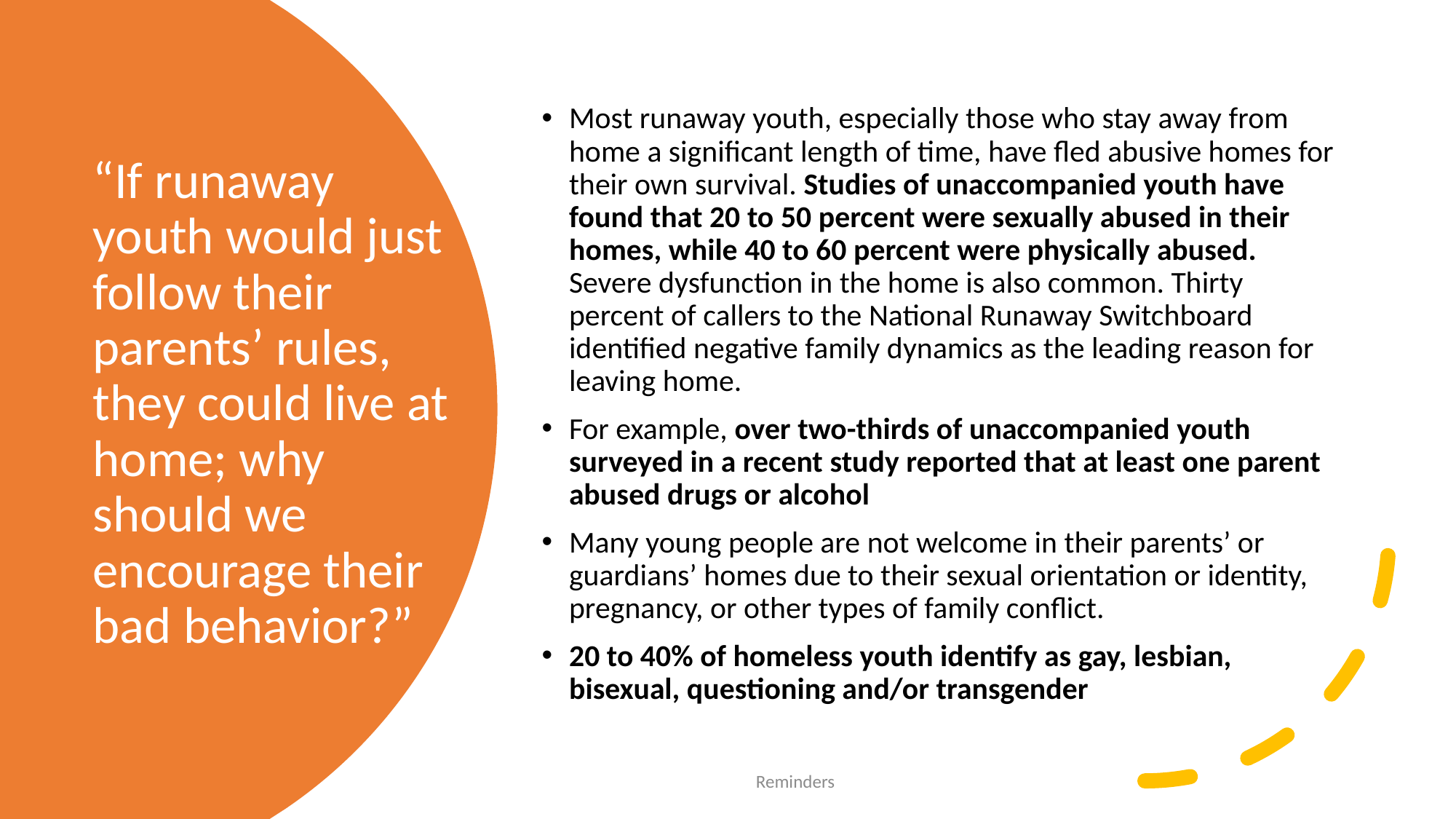

Most runaway youth, especially those who stay away from home a significant length of time, have fled abusive homes for their own survival. Studies of unaccompanied youth have found that 20 to 50 percent were sexually abused in their homes, while 40 to 60 percent were physically abused. Severe dysfunction in the home is also common. Thirty percent of callers to the National Runaway Switchboard identified negative family dynamics as the leading reason for leaving home.
For example, over two-thirds of unaccompanied youth surveyed in a recent study reported that at least one parent abused drugs or alcohol
Many young people are not welcome in their parents’ or guardians’ homes due to their sexual orientation or identity, pregnancy, or other types of family conflict.
20 to 40% of homeless youth identify as gay, lesbian, bisexual, questioning and/or transgender
# “If runaway youth would just follow their parents’ rules, they could live at home; why should we encourage their bad behavior?”

Reminders